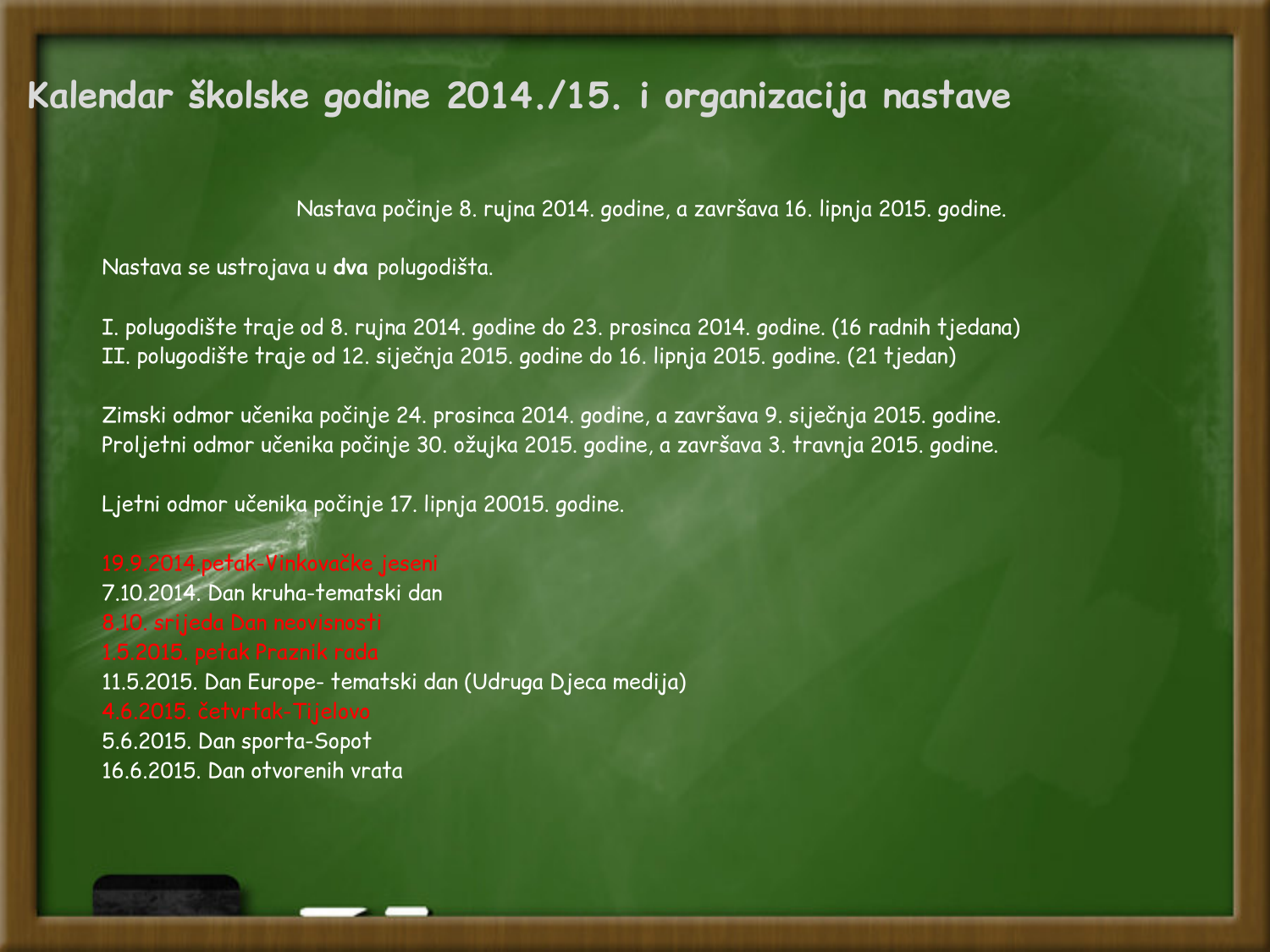

Kalendar školske godine 2014./15. i organizacija nastave

Nastava počinje 8. rujna 2014. godine, a završava 16. lipnja 2015. godine.

Nastava se ustrojava u dva polugodišta.

I. polugodište traje od 8. rujna 2014. godine do 23. prosinca 2014. godine. (16 radnih tjedana)
II. polugodište traje od 12. siječnja 2015. godine do 16. lipnja 2015. godine. (21 tjedan)

Zimski odmor učenika počinje 24. prosinca 2014. godine, a završava 9. siječnja 2015. godine.
Proljetni odmor učenika počinje 30. ožujka 2015. godine, a završava 3. travnja 2015. godine.

Ljetni odmor učenika počinje 17. lipnja 20015. godine.

19.9.2014.petak-Vinkovačke jeseni
7.10.2014. Dan kruha-tematski dan
8.10. srijeda Dan neovisnosti
1.5.2015. petak Praznik rada
11.5.2015. Dan Europe- tematski dan (Udruga Djeca medija)
4.6.2015. četvrtak-Tijelovo
5.6.2015. Dan sporta-Sopot
16.6.2015. Dan otvorenih vrata